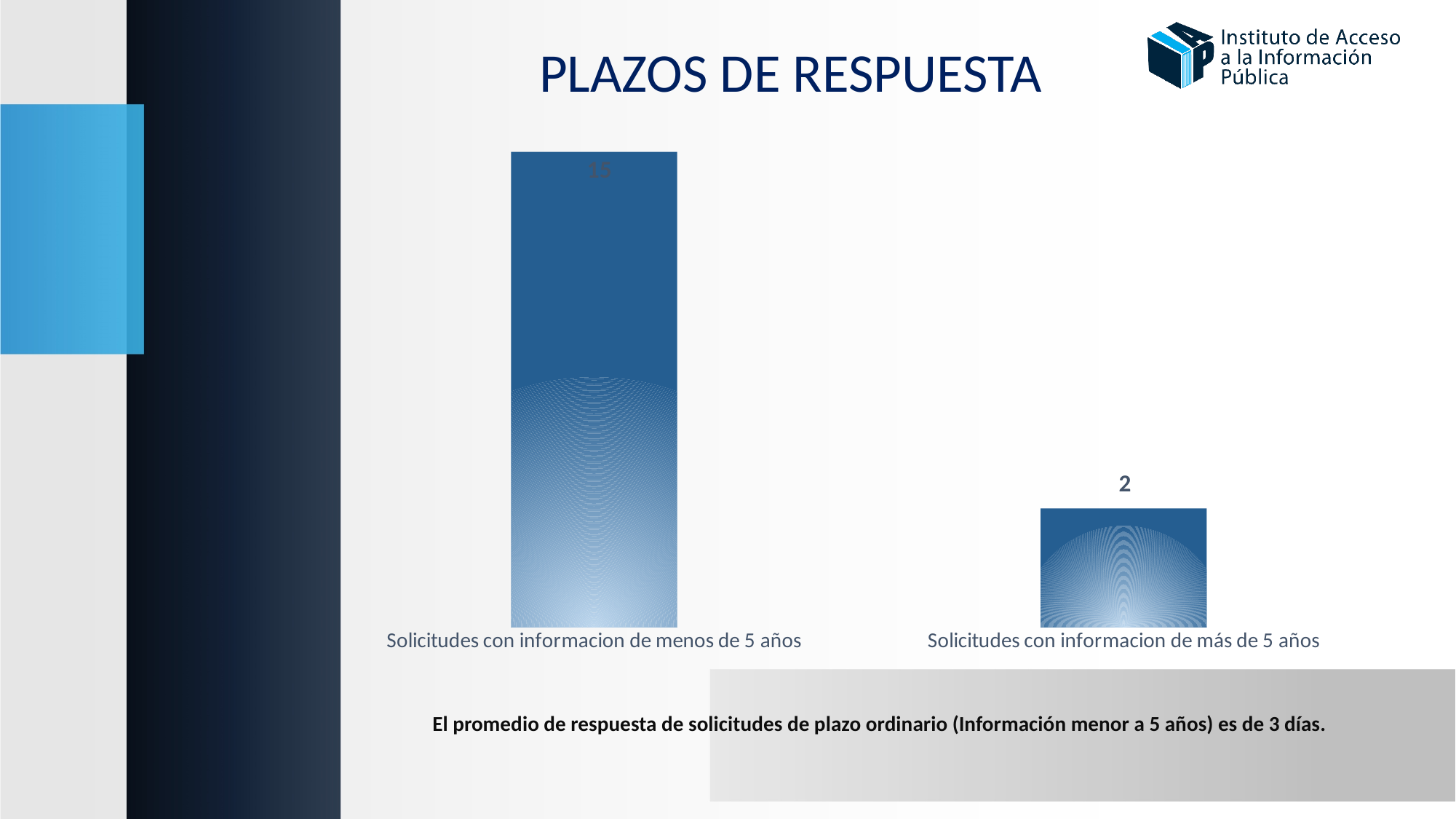

PLAZOS DE RESPUESTA

### Chart

| Category |  |
|---|---|
| Solicitudes con informacion de menos de 5 años | 12.0 |
| Solicitudes con informacion de más de 5 años | 3.0 |
El promedio de respuesta de solicitudes de plazo ordinario (Información menor a 5 años) es de 3 días.